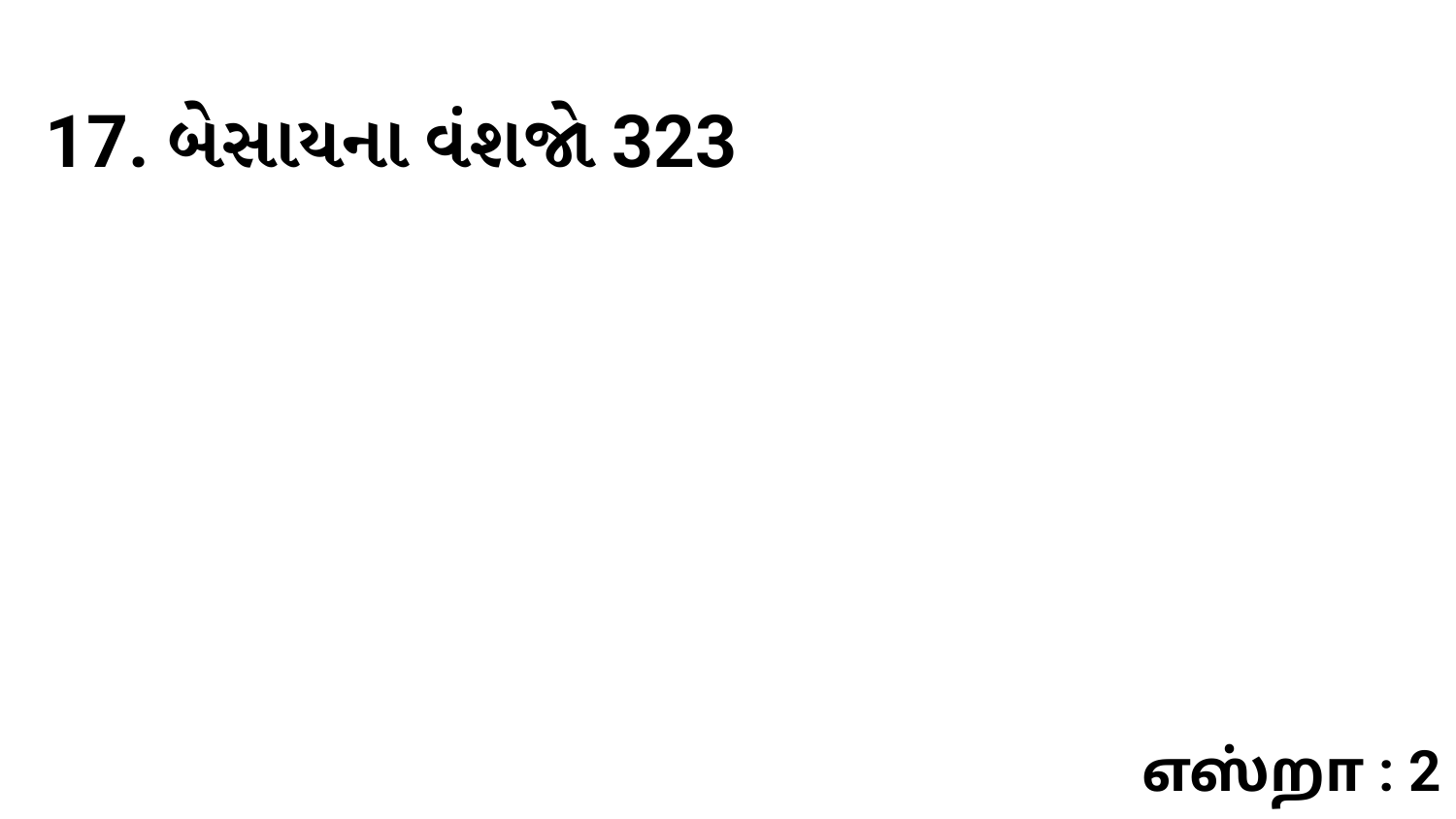

17. બેસાયના વંશજો 323
எஸ்றா : 2